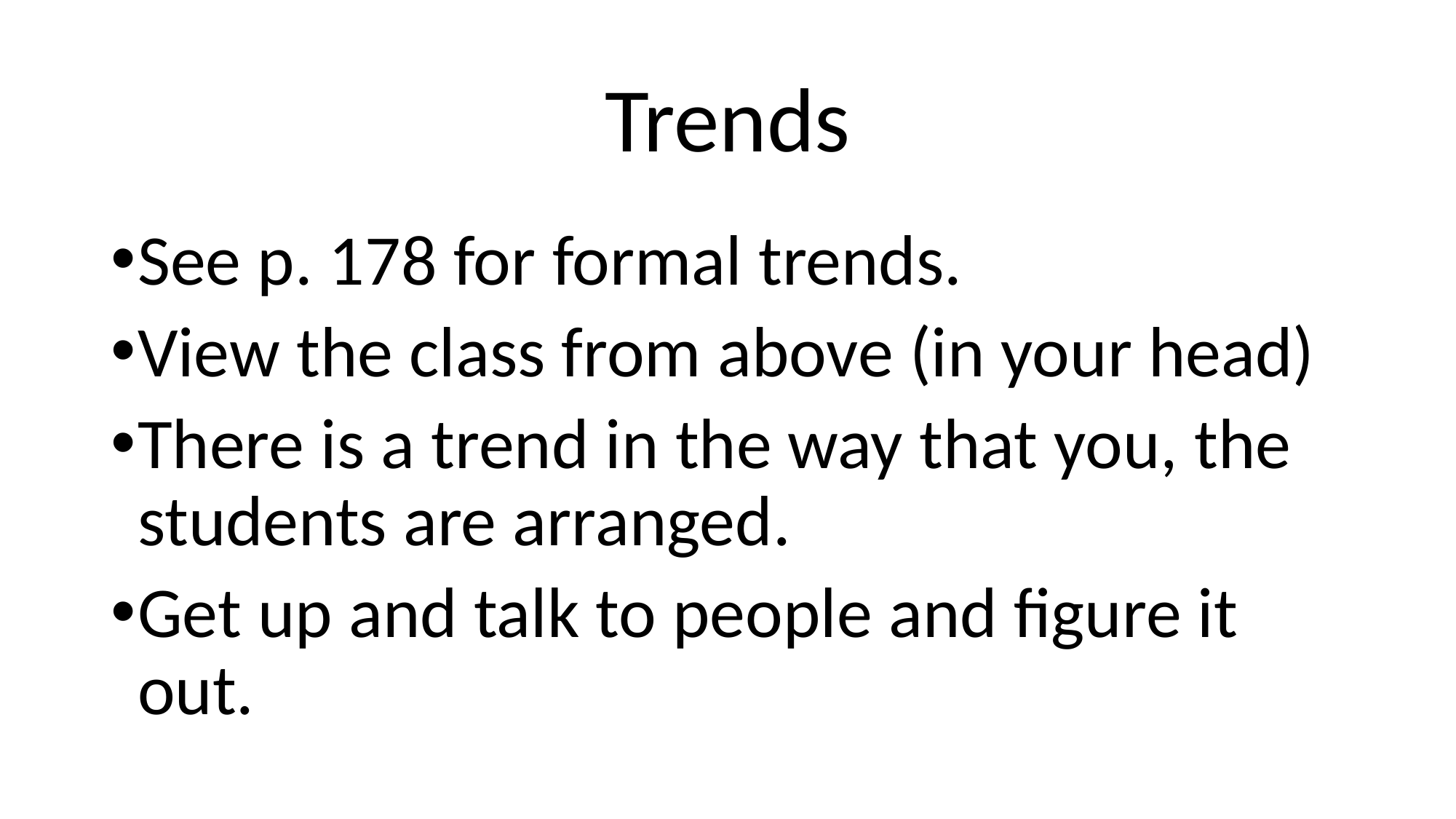

# Trends
See p. 178 for formal trends.
View the class from above (in your head)
There is a trend in the way that you, the students are arranged.
Get up and talk to people and figure it out.